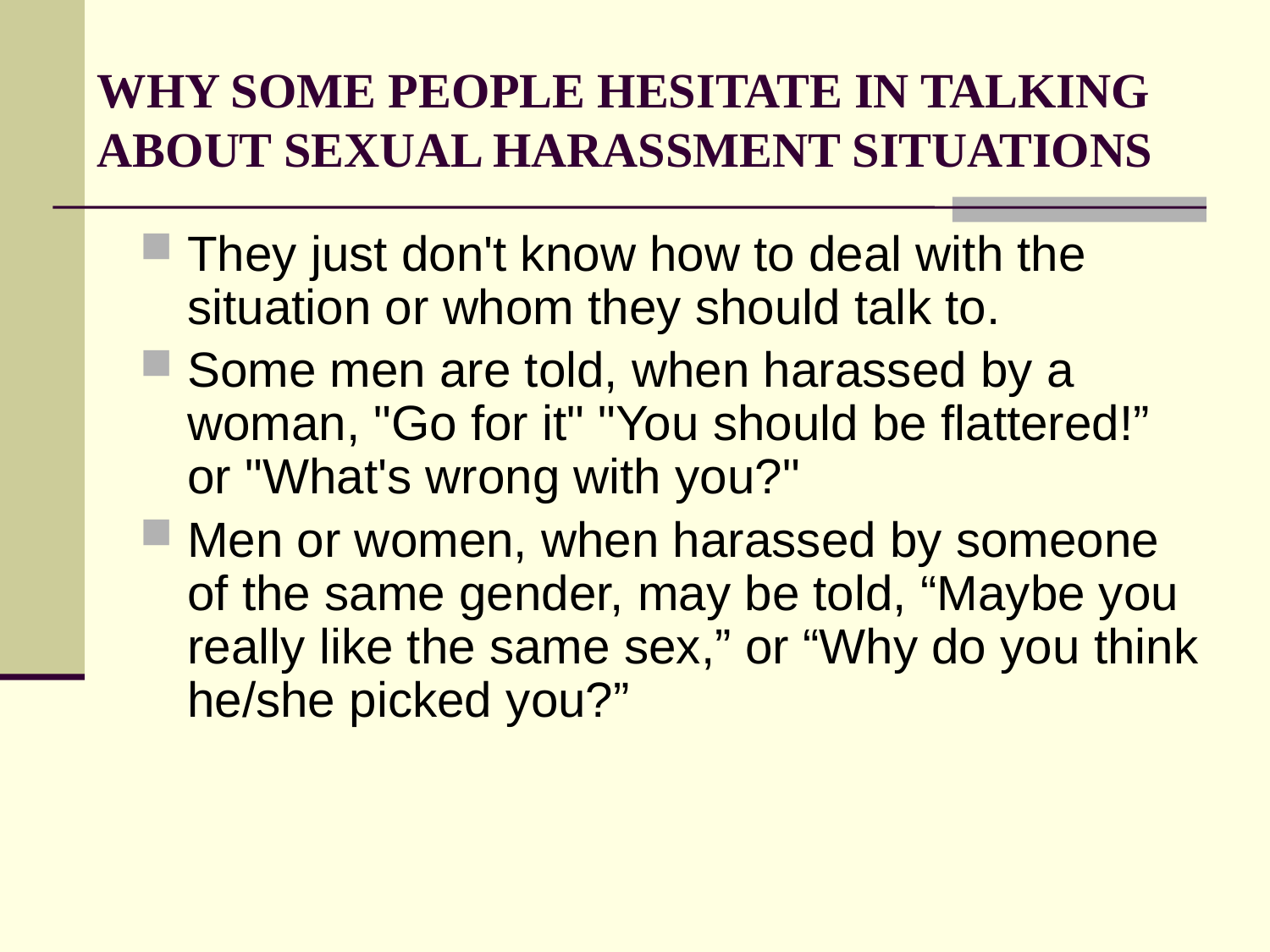

# WHY SOME PEOPLE HESITATE IN TALKING ABOUT SEXUAL HARASSMENT SITUATIONS
They just don't know how to deal with the situation or whom they should talk to.
Some men are told, when harassed by a woman, "Go for it" "You should be flattered!” or "What's wrong with you?"
Men or women, when harassed by someone of the same gender, may be told, “Maybe you really like the same sex,” or “Why do you think he/she picked you?”